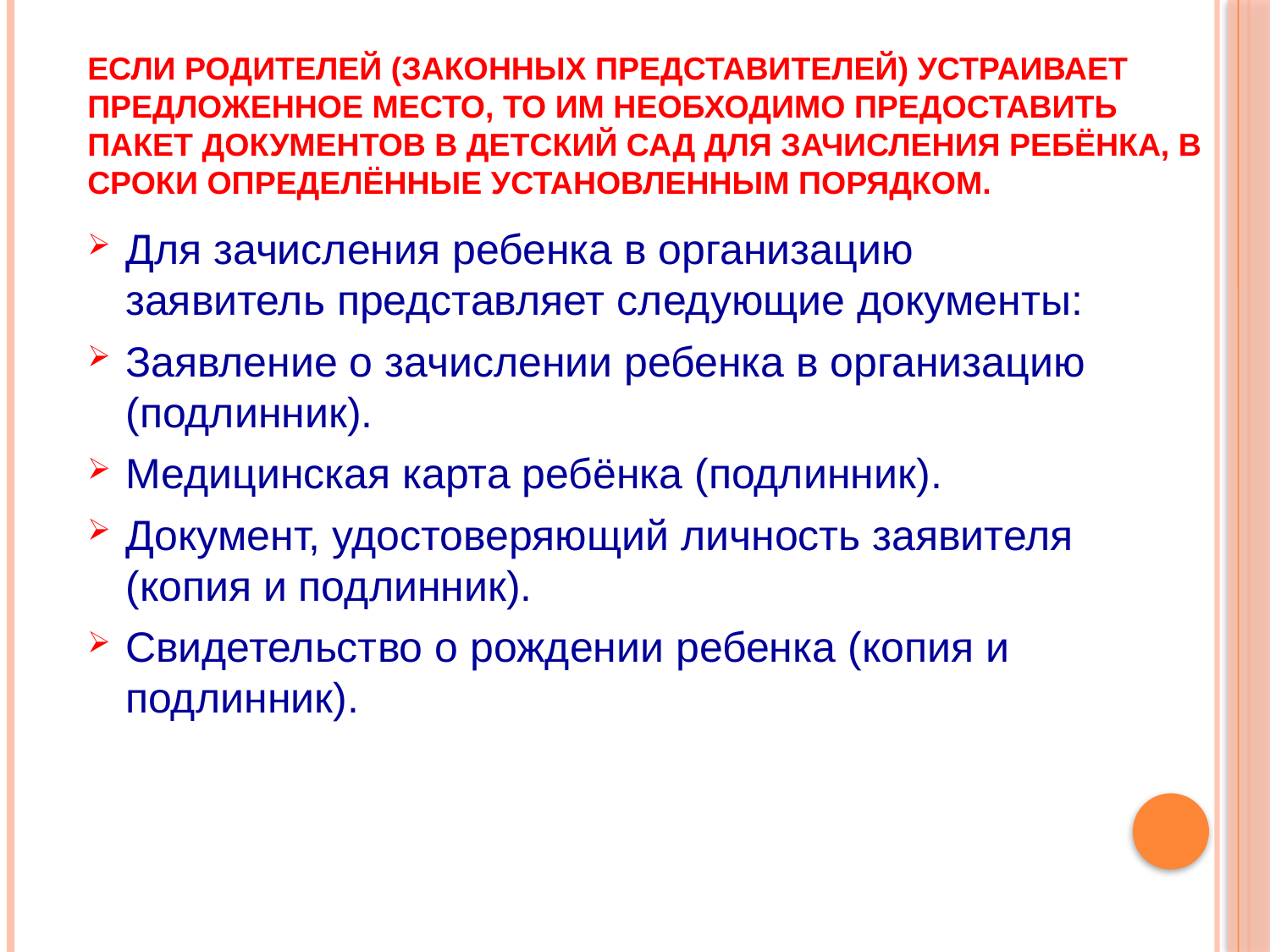

# Если родителей (законных представителей) устраивает предложенное место, то им необходимо предоставить пакет документов в детский сад для зачисления ребёнка, в сроки определённые установленным порядком.
Для зачисления ребенка в организацию заявитель представляет следующие документы:
Заявление о зачислении ребенка в организацию (подлинник).
Медицинская карта ребёнка (подлинник).
Документ, удостоверяющий личность заявителя (копия и подлинник).
Свидетельство о рождении ребенка (копия и подлинник).